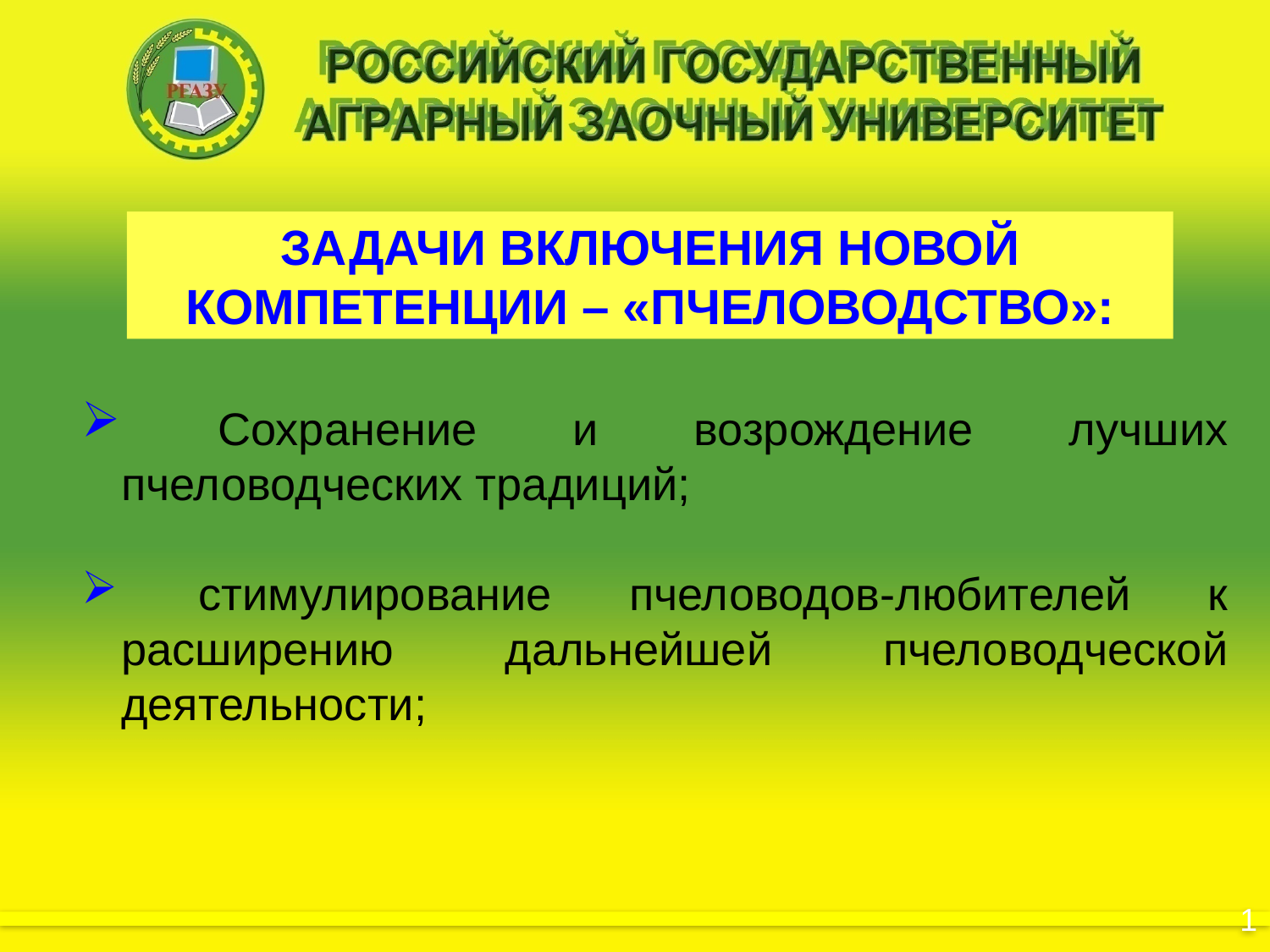

ЗАДАЧИ ВКЛЮЧЕНИЯ НОВОЙ КОМПЕТЕНЦИИ – «ПЧЕЛОВОДСТВО»:
 Сохранение и возрождение лучших пчеловодческих традиций;

 стимулирование пчеловодов-любителей к расширению дальнейшей пчеловодческой деятельности;

						1